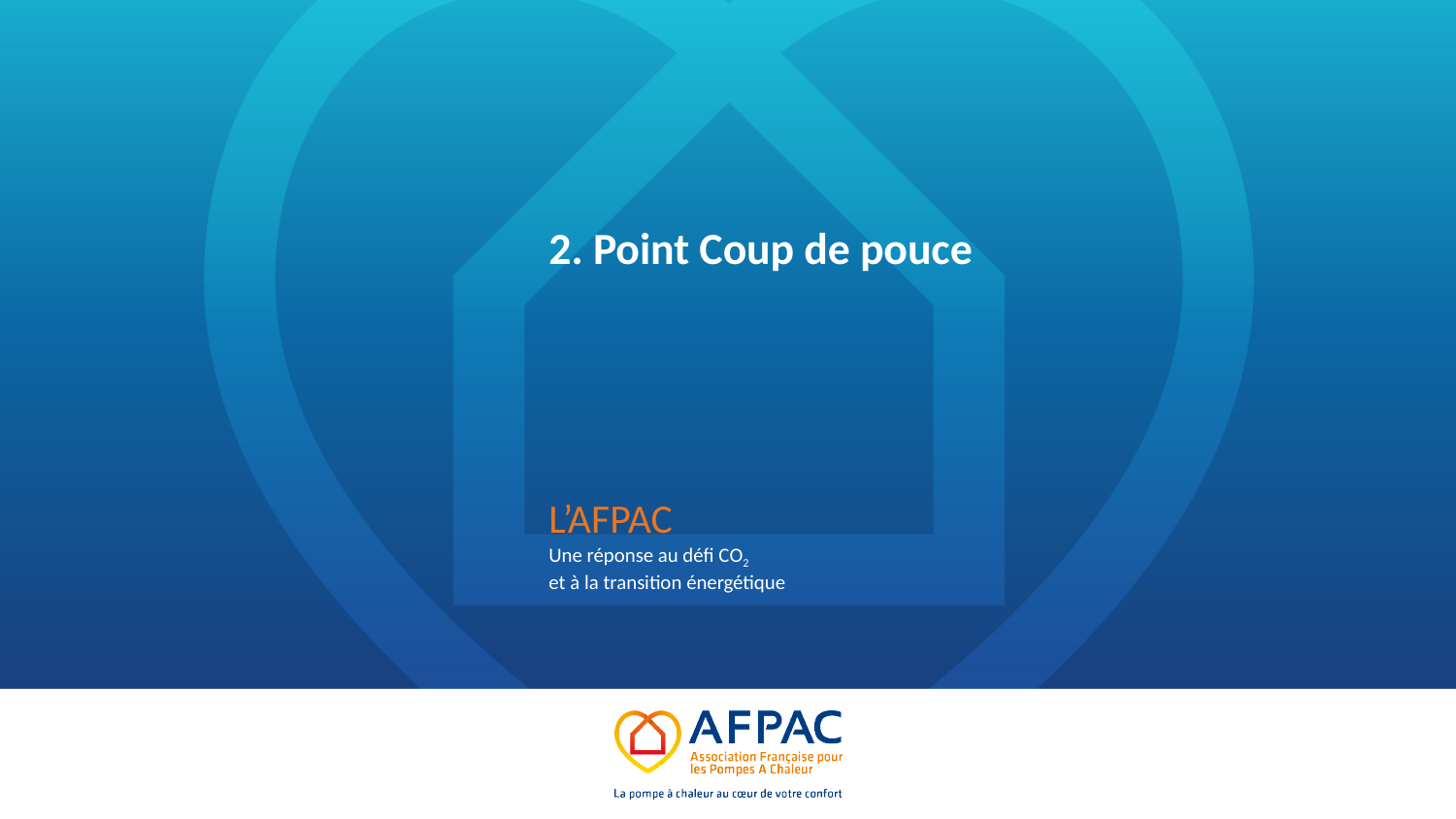

2. Point Coup de pouce
L’AFPAC
Une réponse au défi CO2
et à la transition énergétique